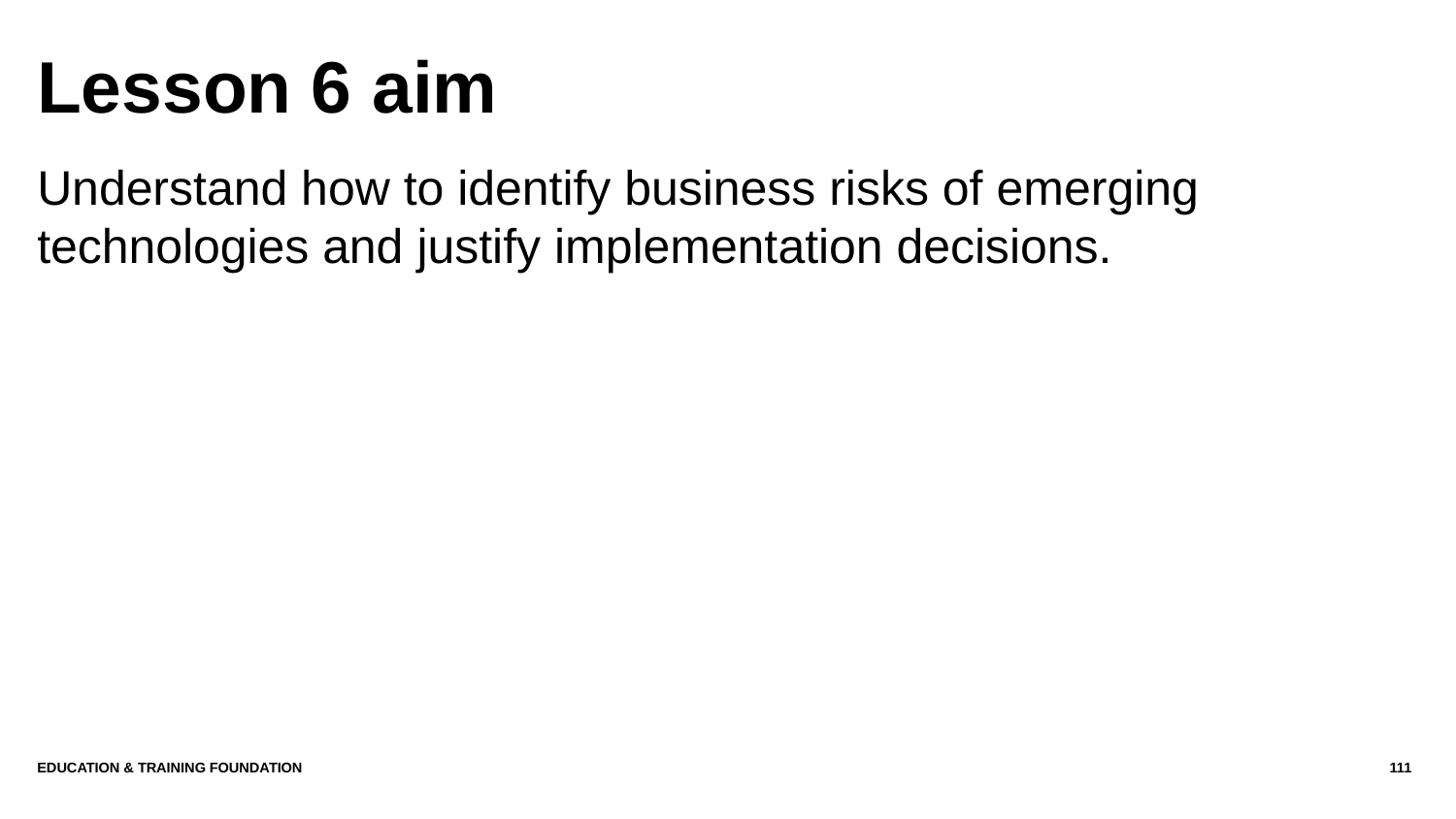

# Lesson 6 aim
Understand how to identify business risks of emerging technologies and justify implementation decisions.
Education & Training Foundation
111